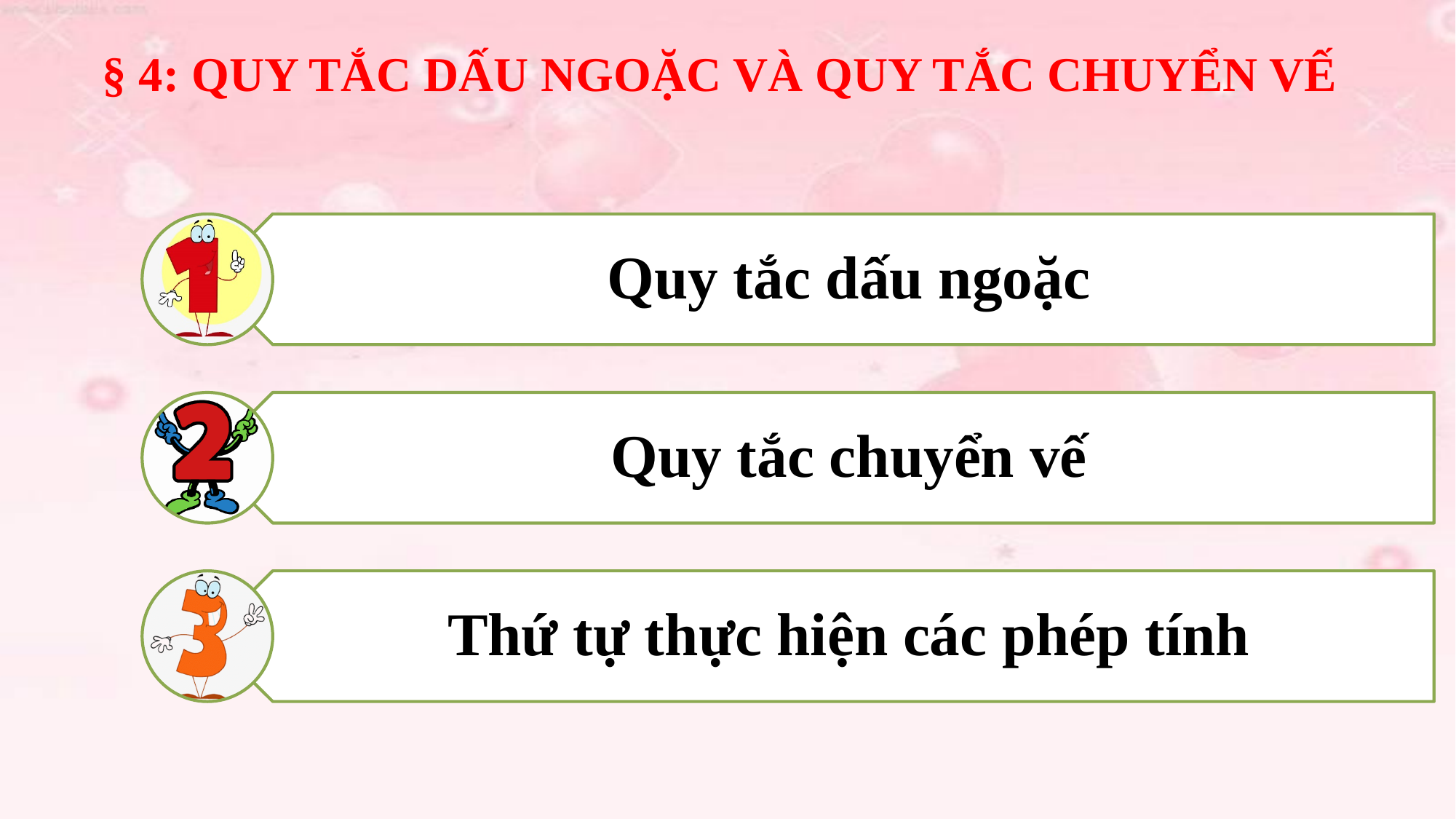

§ 4: QUY TẮC DẤU NGOẶC VÀ QUY TẮC CHUYỂN VẾ
Quy tắc dấu ngoặc

Quy tắc chuyển vế

Thứ tự thực hiện các phép tính